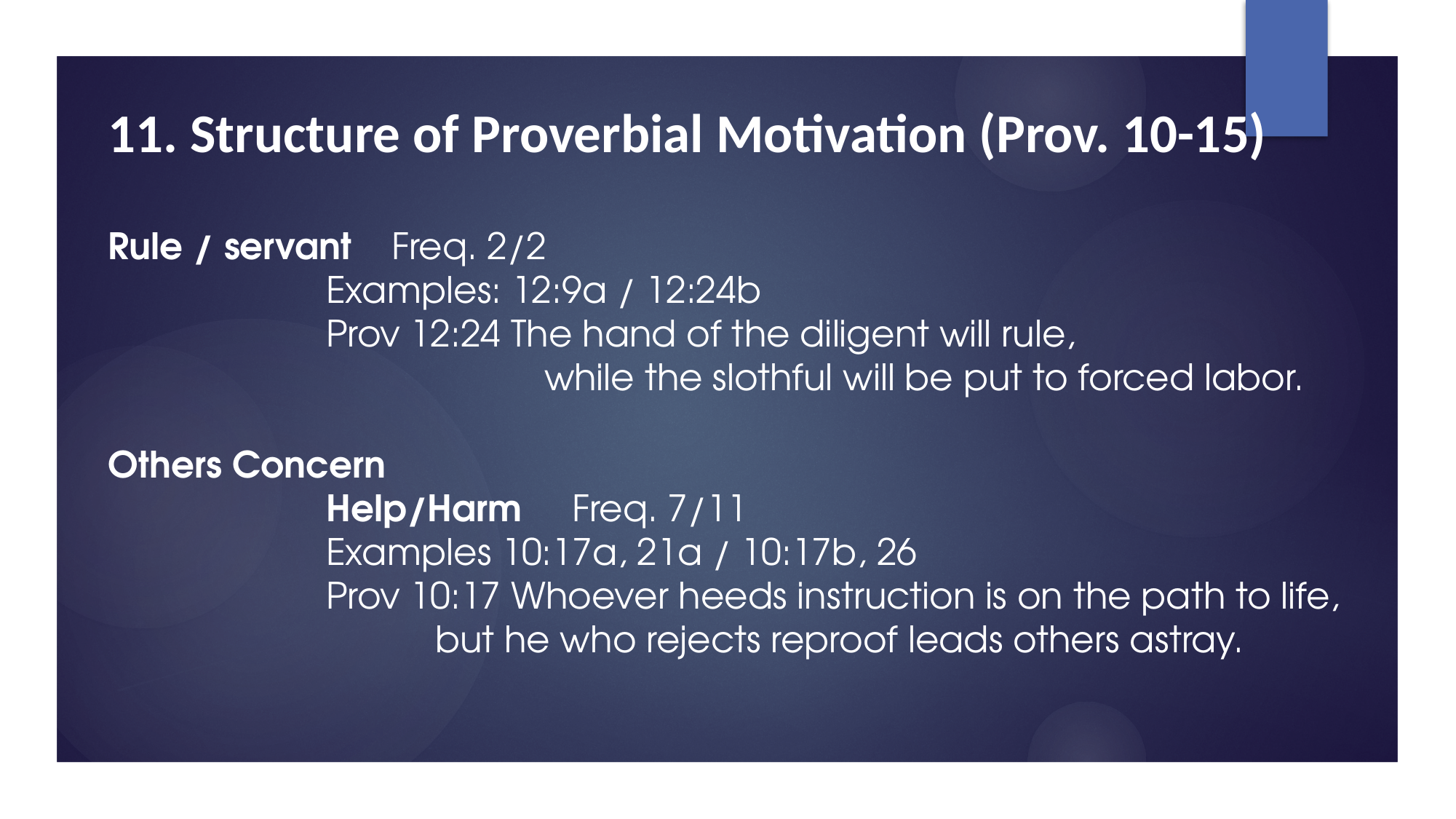

# 11. Structure of Proverbial Motivation (Prov. 10-15)
Rule / servant    Freq. 2/2
		Examples: 12:9a / 12:24b
		Prov 12:24 The hand of the diligent will rule,
 				while the slothful will be put to forced labor.
Others Concern
 		Help/Harm     Freq. 7/11
 		Examples 10:17a, 21a / 10:17b, 26
 		Prov 10:17 Whoever heeds instruction is on the path to life,
 			but he who rejects reproof leads others astray.